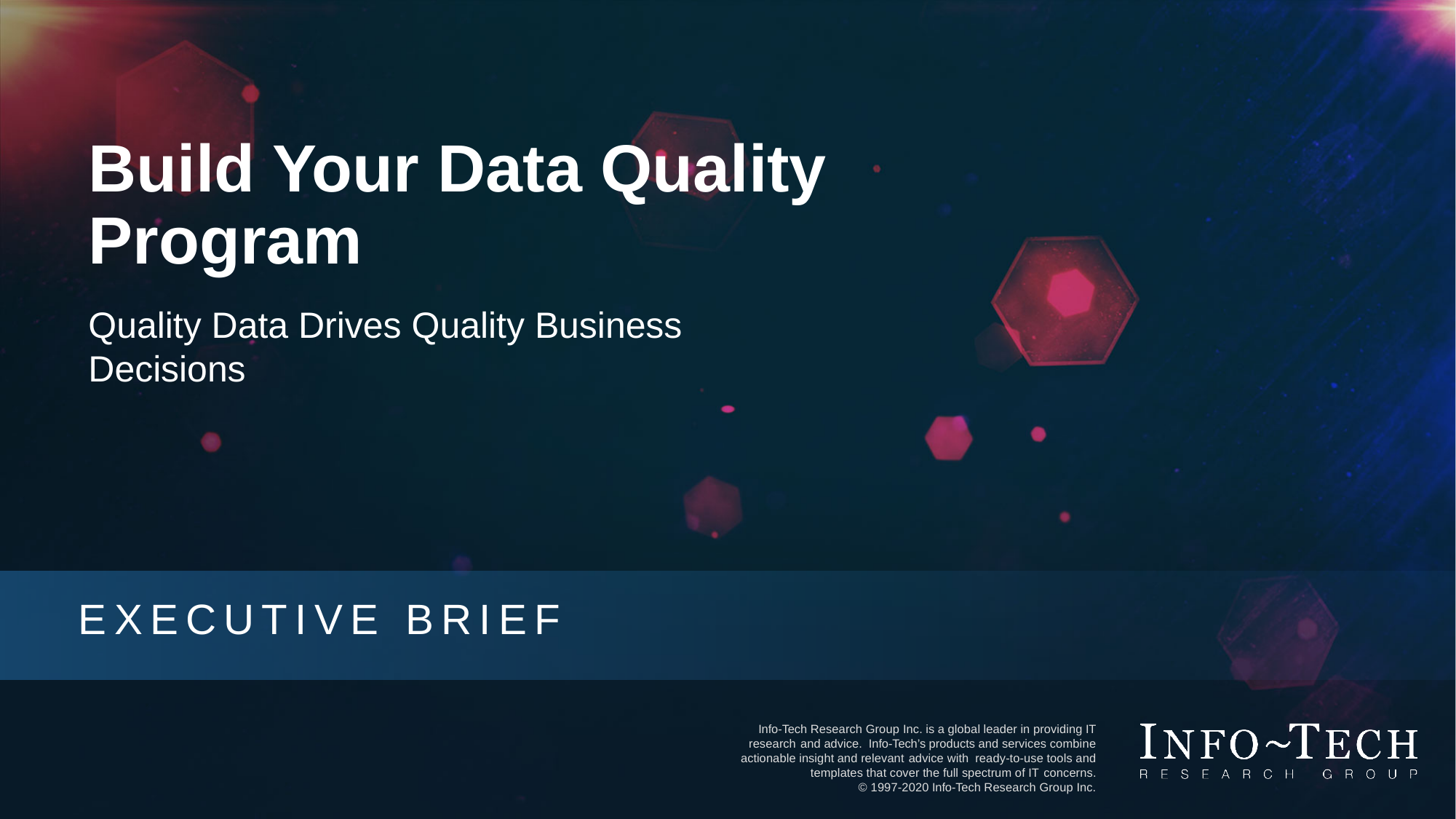

Build Your Data Quality Program

Quality Data Drives Quality Business Decisions

EXECUTIVE BRIEF